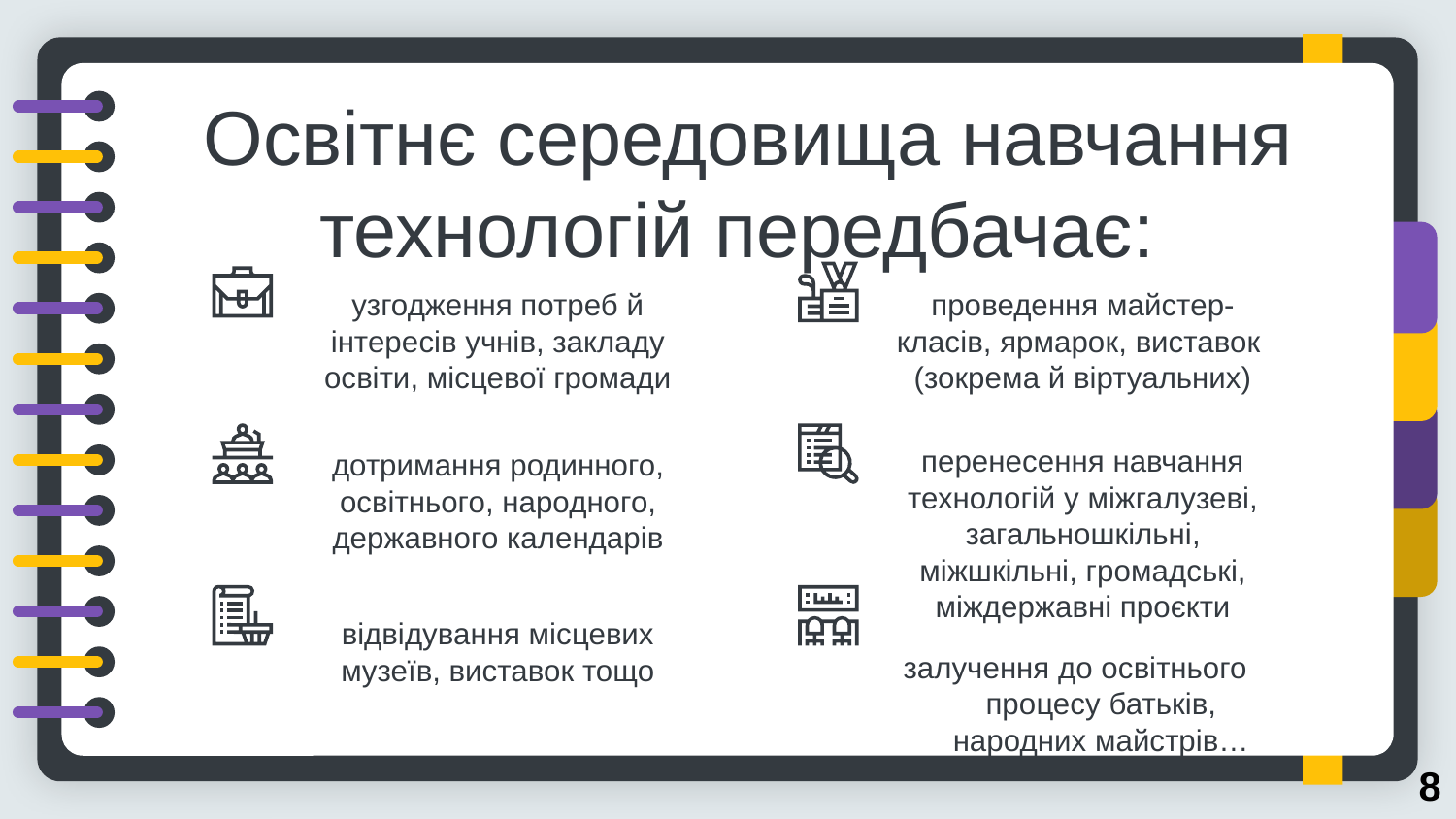

# Освітнє середовища навчання технологій передбачає:

узгодження потреб й інтересів учнів, закладу освіти, місцевої громади
проведення майстер-класів, ярмарок, виставок
(зокрема й віртуальних)

перенесення навчання технологій у міжгалузеві, загальношкільні, міжшкільні, громадські, міждержавні проєкти
дотримання родинного, освітнього, народного, державного календарів

відвідування місцевих музеїв, виставок тощо
залучення до освітнього процесу батьків, народних майстрів…
8